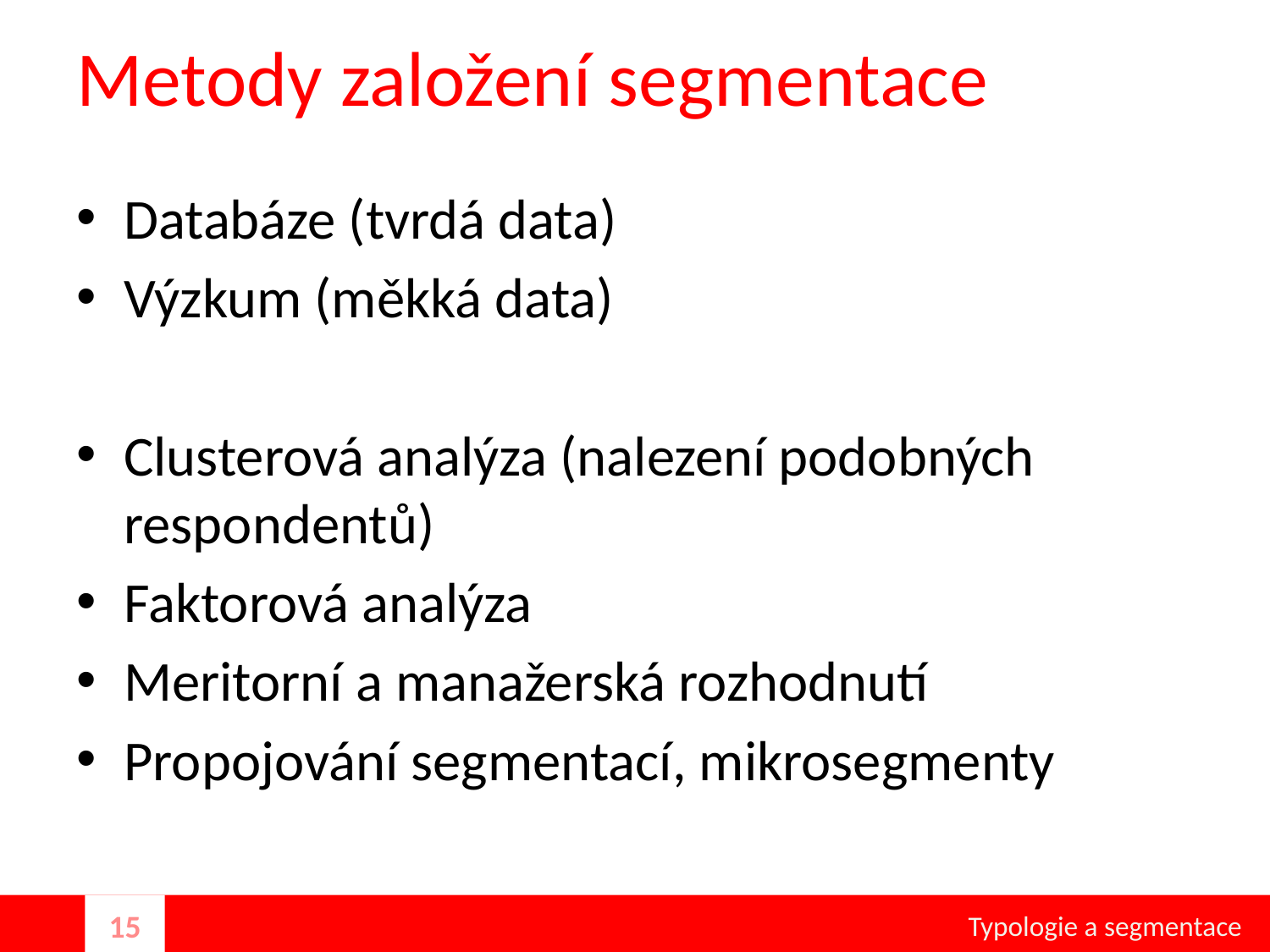

# Metody založení segmentace
Databáze (tvrdá data)
Výzkum (měkká data)

Clusterová analýza (nalezení podobných respondentů)
Faktorová analýza
Meritorní a manažerská rozhodnutí
Propojování segmentací, mikrosegmenty

Typologie a segmentace
15